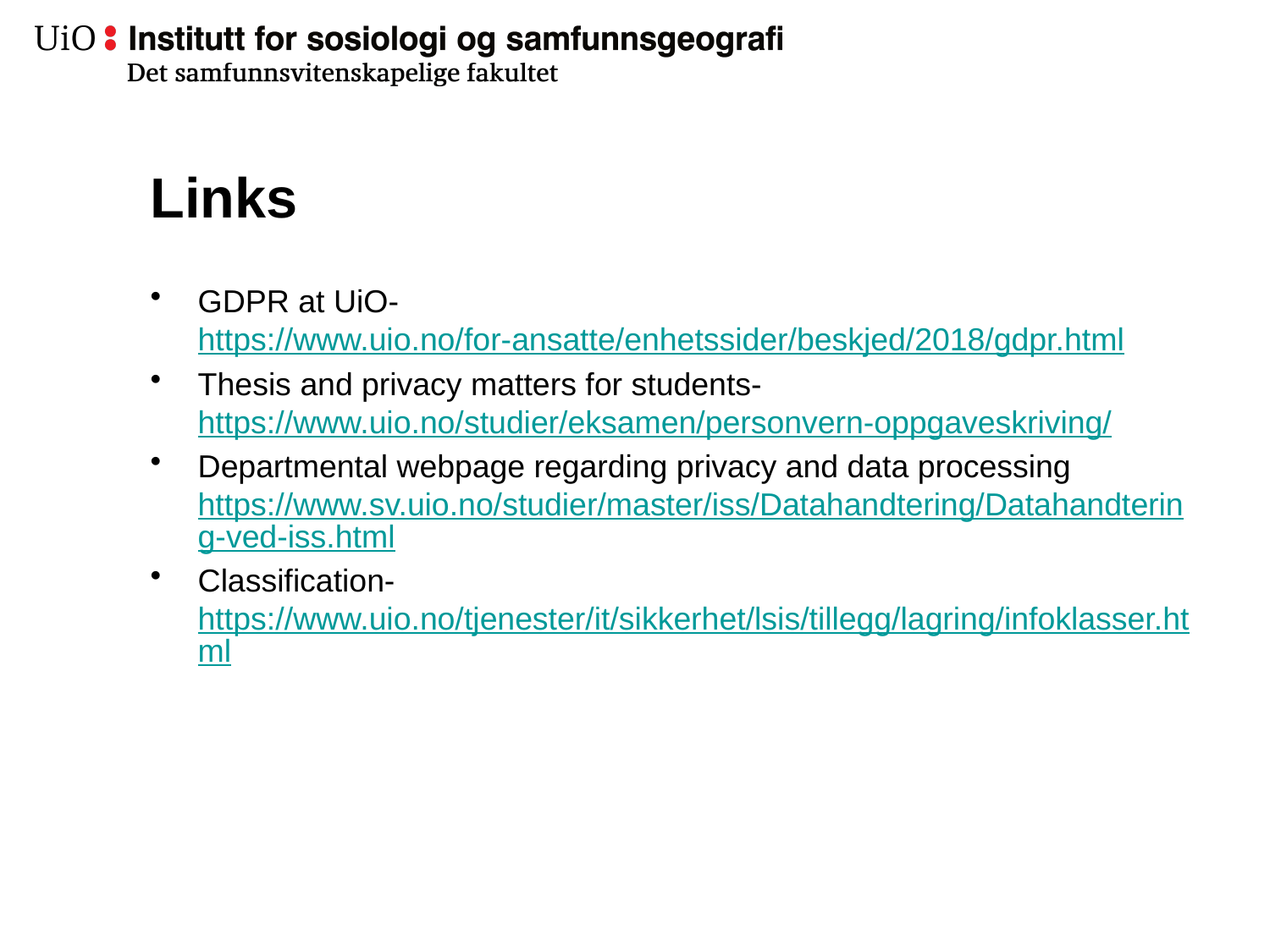

# Links
GDPR at UiO- https://www.uio.no/for-ansatte/enhetssider/beskjed/2018/gdpr.html
Thesis and privacy matters for students- https://www.uio.no/studier/eksamen/personvern-oppgaveskriving/
Departmental webpage regarding privacy and data processinghttps://www.sv.uio.no/studier/master/iss/Datahandtering/Datahandtering-ved-iss.html
Classification- https://www.uio.no/tjenester/it/sikkerhet/lsis/tillegg/lagring/infoklasser.html